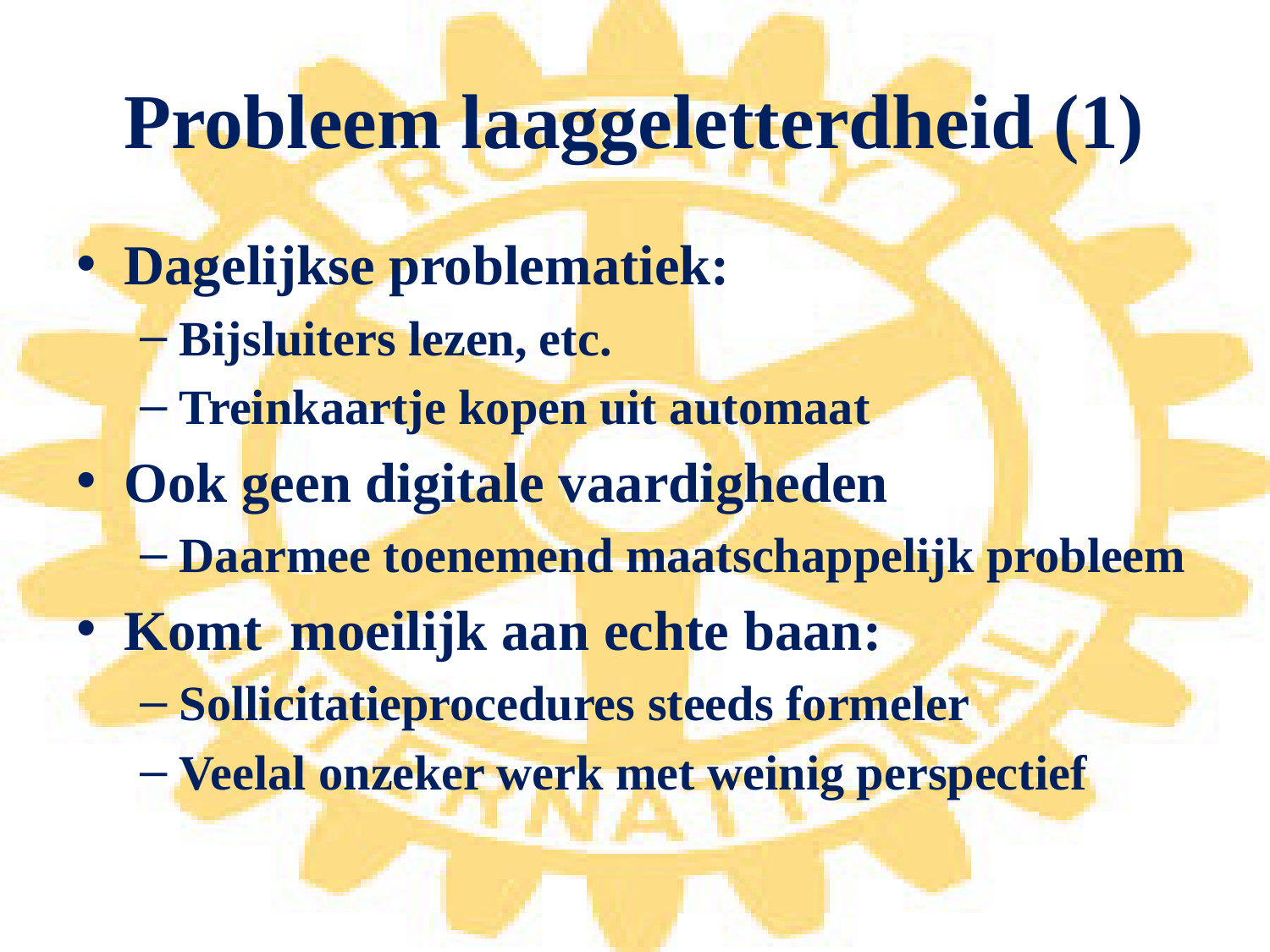

# Probleem laaggeletterdheid (1)
Dagelijkse problematiek:
Bijsluiters lezen, etc.
Treinkaartje kopen uit automaat
Ook geen digitale vaardigheden
Daarmee toenemend maatschappelijk probleem
Komt  moeilijk aan echte baan:
Sollicitatieprocedures steeds formeler
Veelal onzeker werk met weinig perspectief